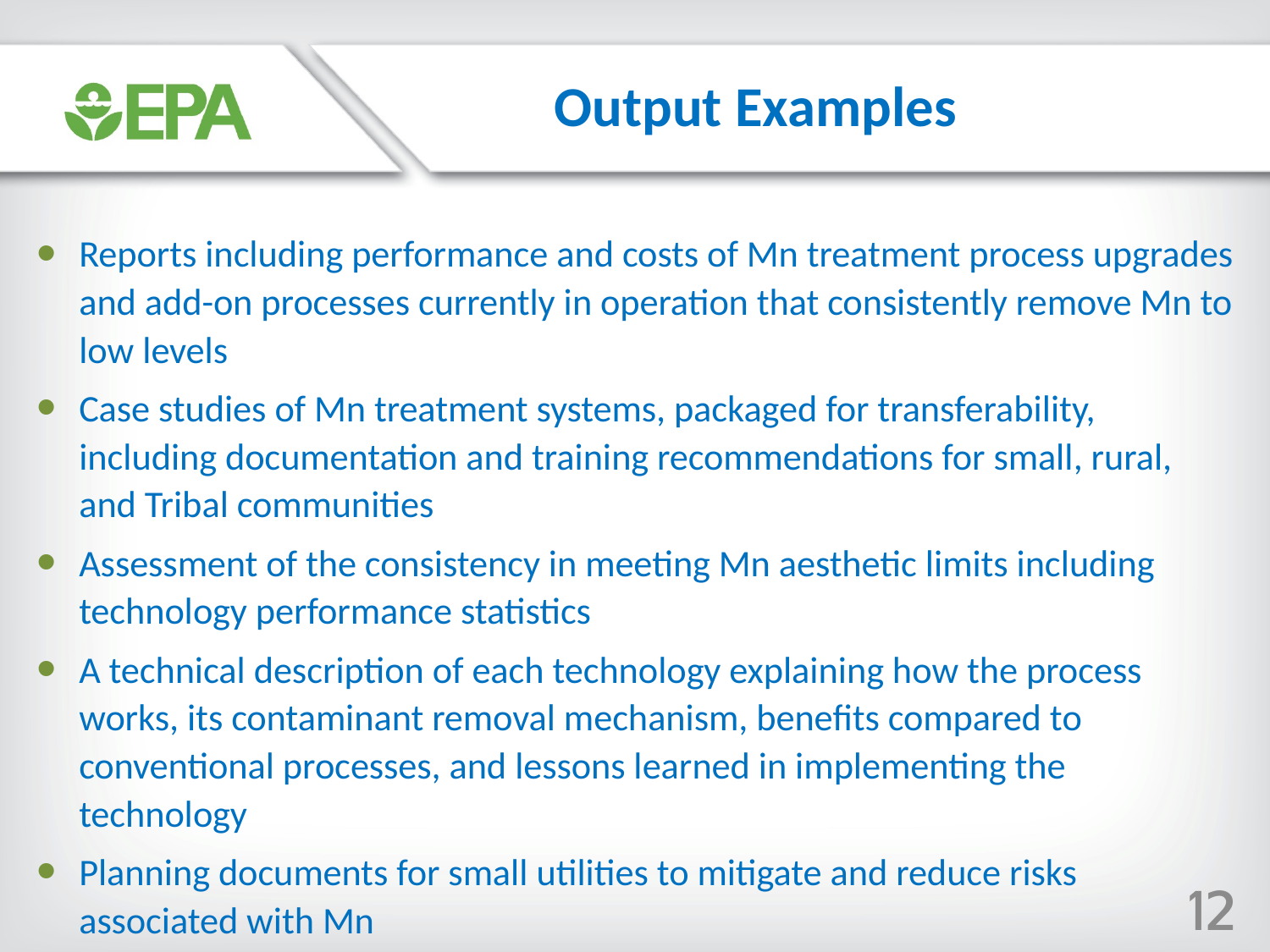

Output Examples
Reports including performance and costs of Mn treatment process upgrades and add-on processes currently in operation that consistently remove Mn to low levels
Case studies of Mn treatment systems, packaged for transferability, including documentation and training recommendations for small, rural, and Tribal communities
Assessment of the consistency in meeting Mn aesthetic limits including technology performance statistics
A technical description of each technology explaining how the process works, its contaminant removal mechanism, benefits compared to conventional processes, and lessons learned in implementing the technology
Planning documents for small utilities to mitigate and reduce risks associated with Mn

12